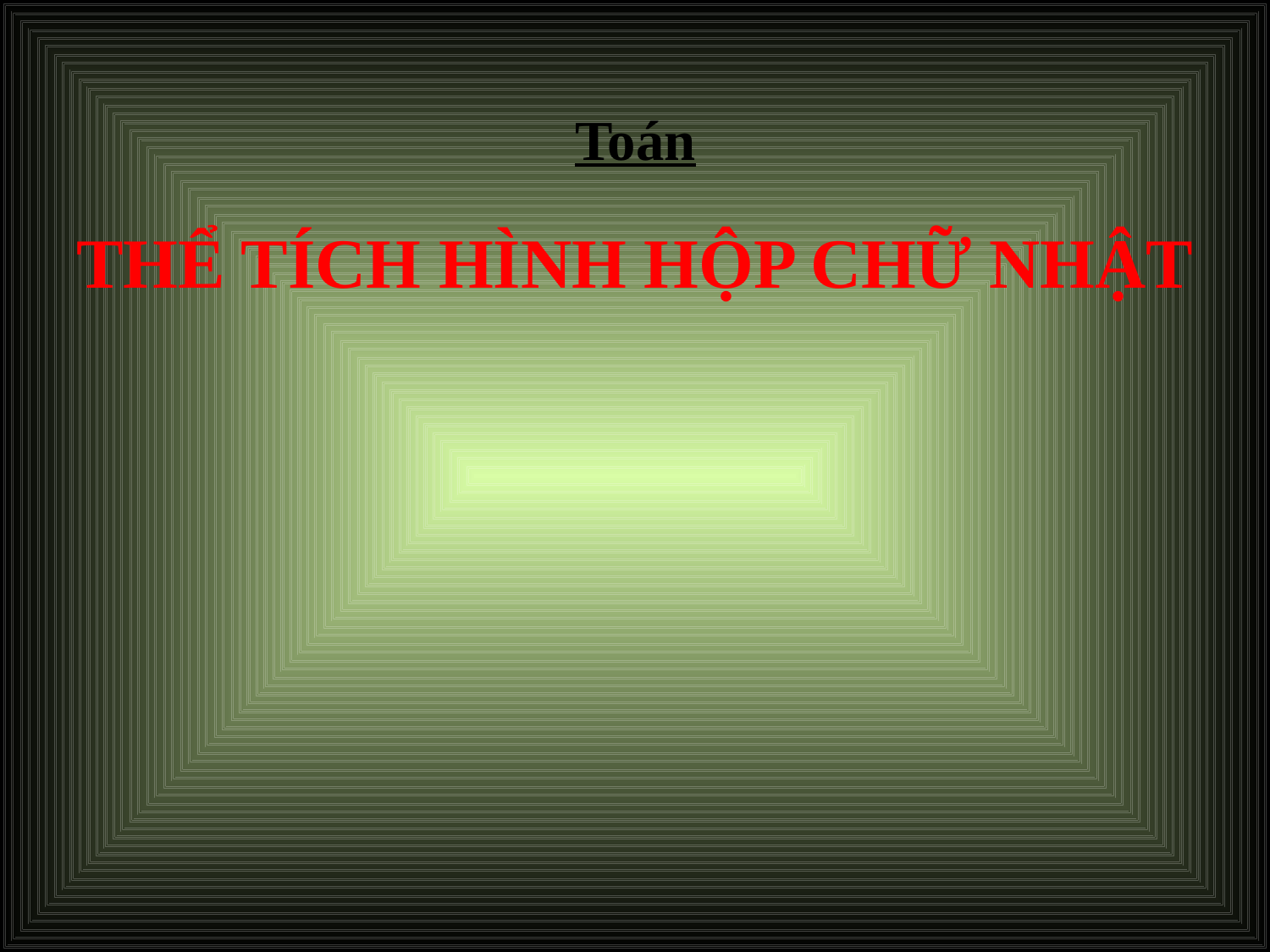

# Toán
THỂ TÍCH HÌNH HỘP CHỮ NHẬT